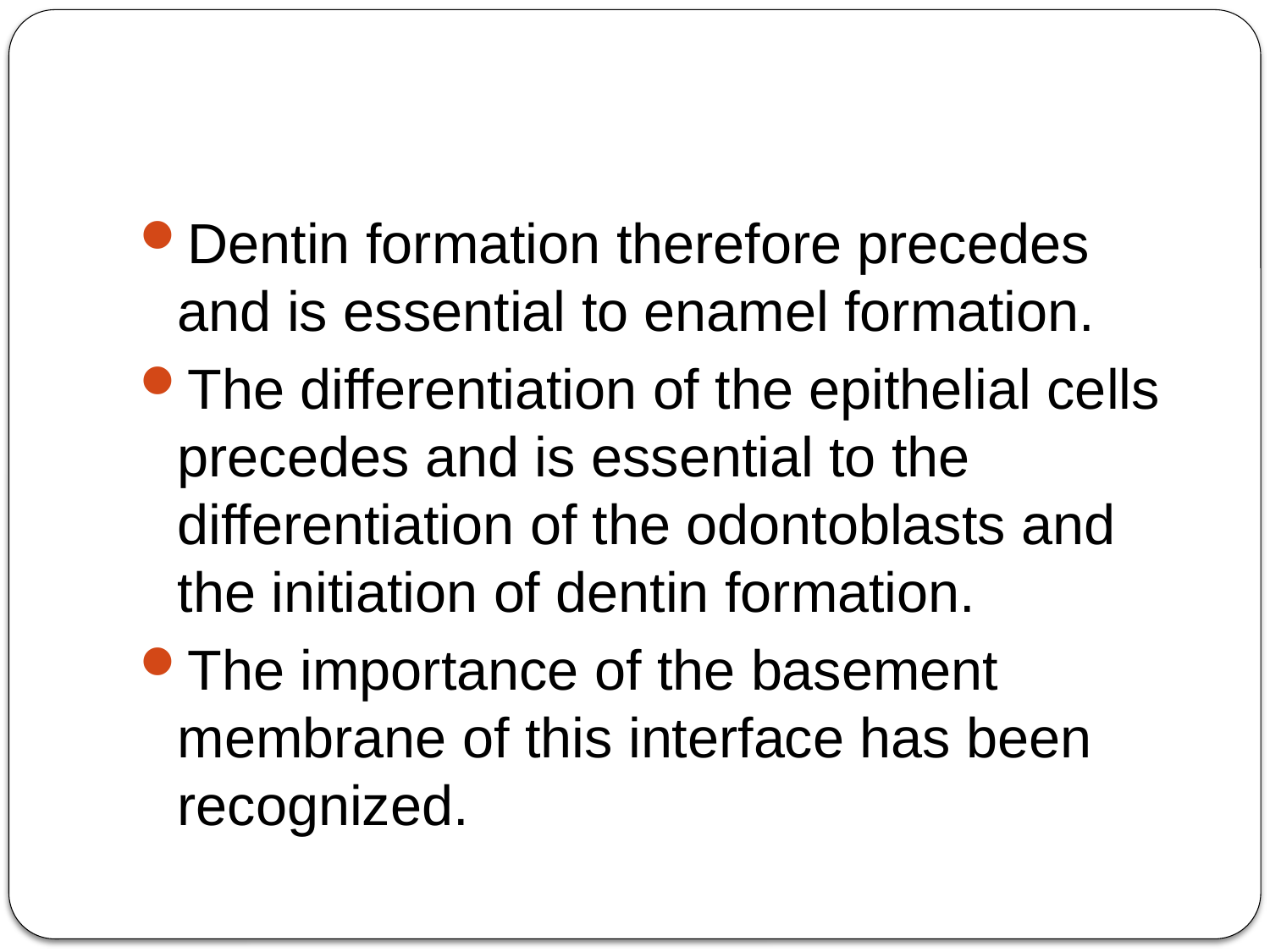

#
Dentin formation therefore precedes and is essential to enamel formation.
The differentiation of the epithelial cells precedes and is essential to the differentiation of the odontoblasts and the initiation of dentin formation.
The importance of the basement membrane of this interface has been recognized.